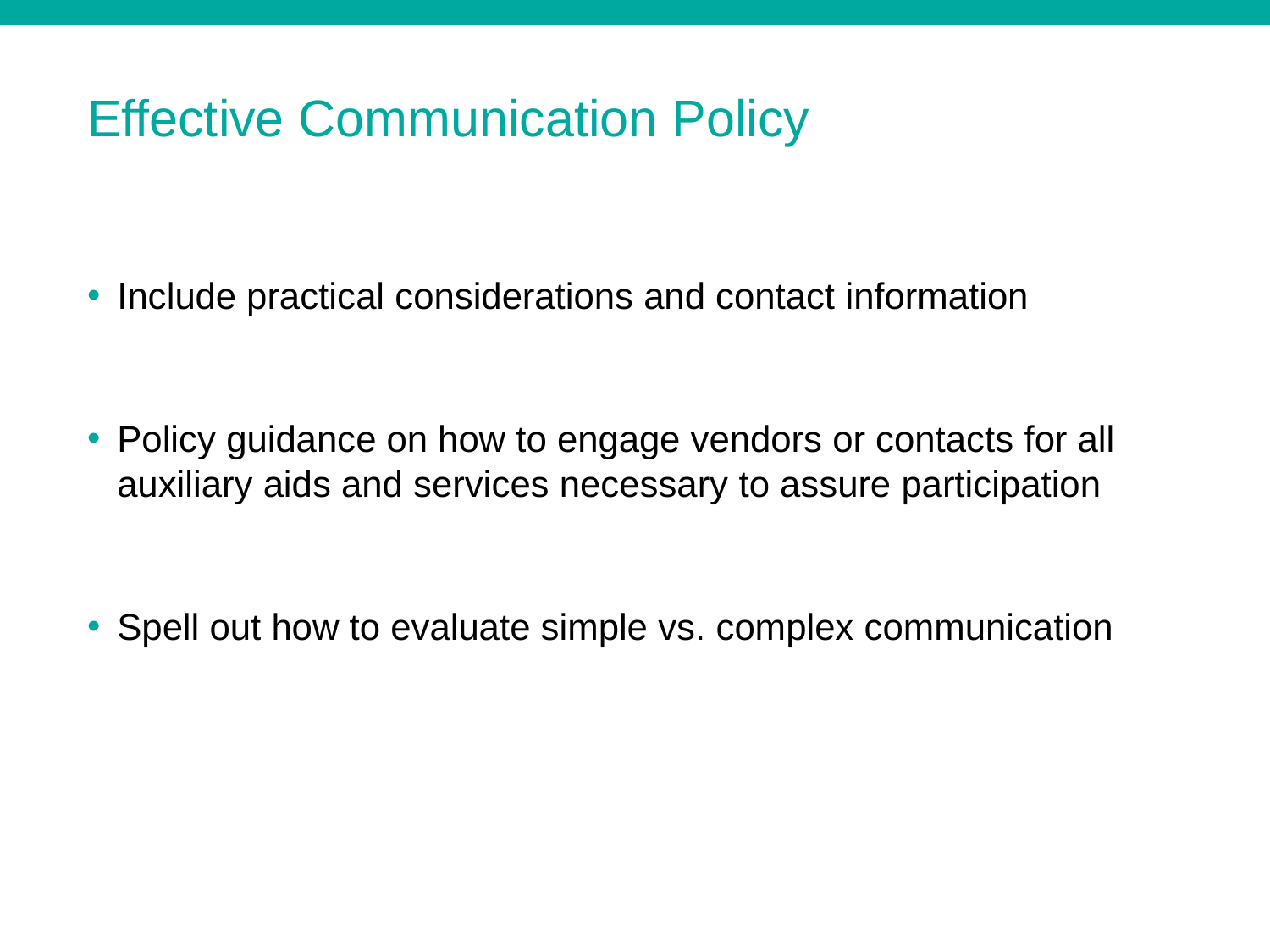

# Effective Communication Policy
Include practical considerations and contact information

Policy guidance on how to engage vendors or contacts for all auxiliary aids and services necessary to assure participation

Spell out how to evaluate simple vs. complex communication